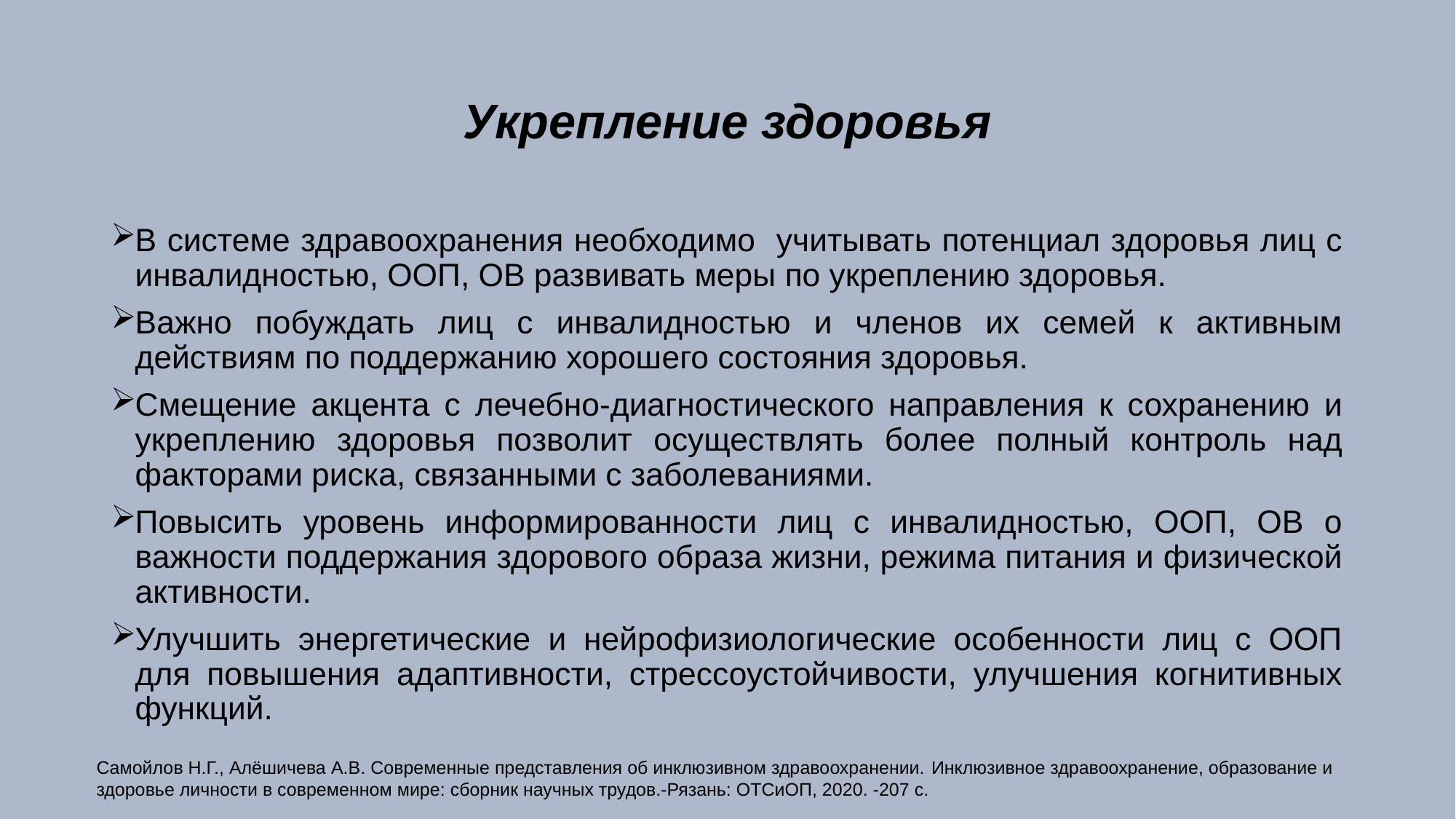

# Укрепление здоровья
В системе здравоохранения необходимо  учитывать потенциал здоровья лиц с инвалидностью, ООП, ОВ развивать меры по укреплению здоровья.
Важно побуждать лиц с инвалидностью и членов их семей к активным действиям по поддержанию хорошего состояния здоровья.
Смещение акцента с лечебно-диагностического направления к сохранению и укреплению здоровья позволит осуществлять более полный контроль над факторами риска, связанными с заболеваниями.
Повысить уровень информированности лиц с инвалидностью, ООП, ОВ о важности поддержания здорового образа жизни, режима питания и физической активности.
Улучшить энергетические и нейрофизиологические особенности лиц с ООП для повышения адаптивности, стрессоустойчивости, улучшения когнитивных функций.

Самойлов Н.Г., Алёшичева А.В. Современные представления об инклюзивном здравоохранении. ­­Инклюзивное здравоохранение, образование и здоровье личности в современном мире: сборник научных трудов.-Рязань: ОТСиОП, 2020. -207 с.